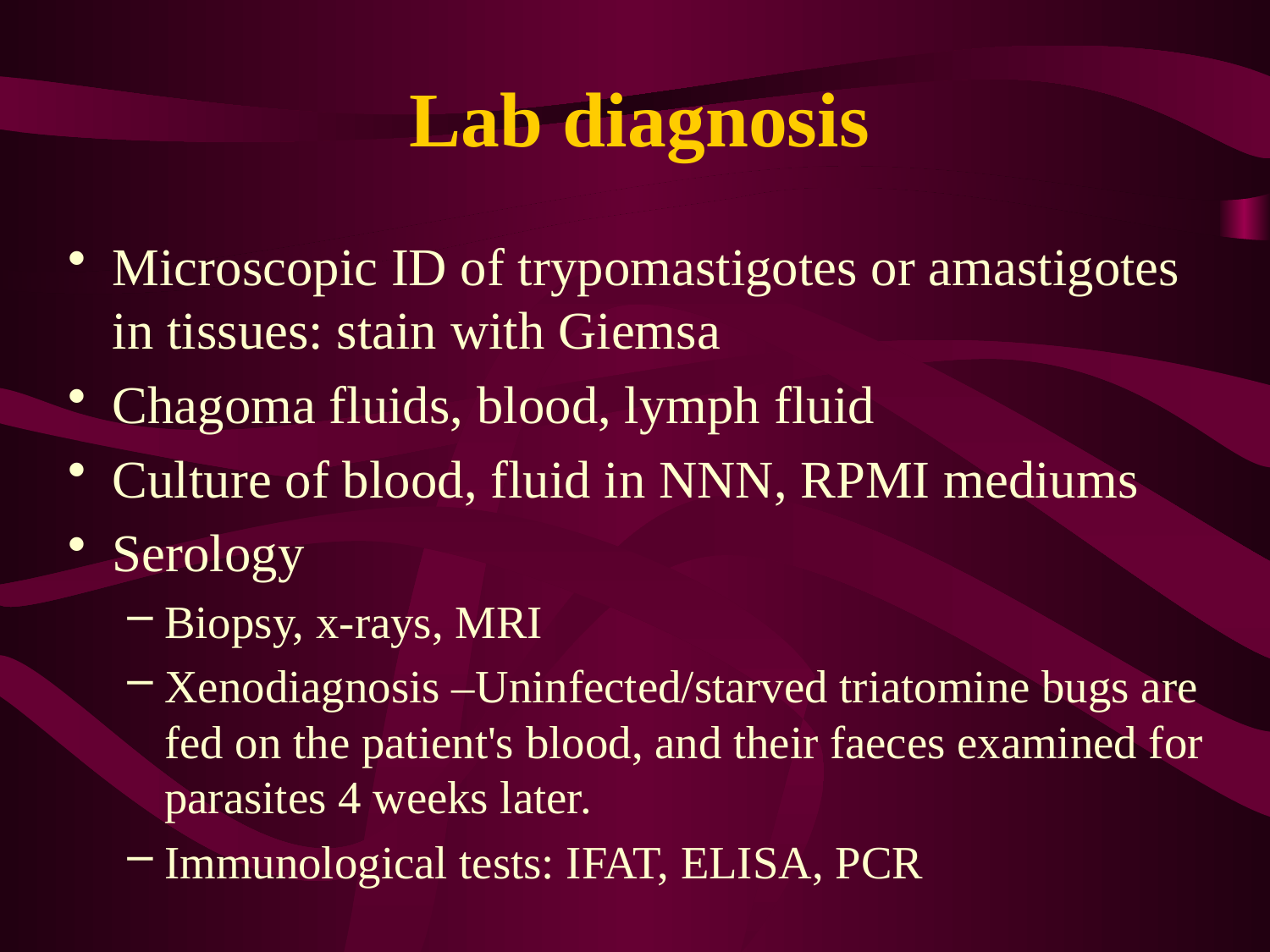

# Lab diagnosis
Microscopic ID of trypomastigotes or amastigotes in tissues: stain with Giemsa
Chagoma fluids, blood, lymph fluid
Culture of blood, fluid in NNN, RPMI mediums
Serology
Biopsy, x-rays, MRI
Xenodiagnosis –Uninfected/starved triatomine bugs are fed on the patient's blood, and their faeces examined for parasites 4 weeks later.
Immunological tests: IFAT, ELISA, PCR